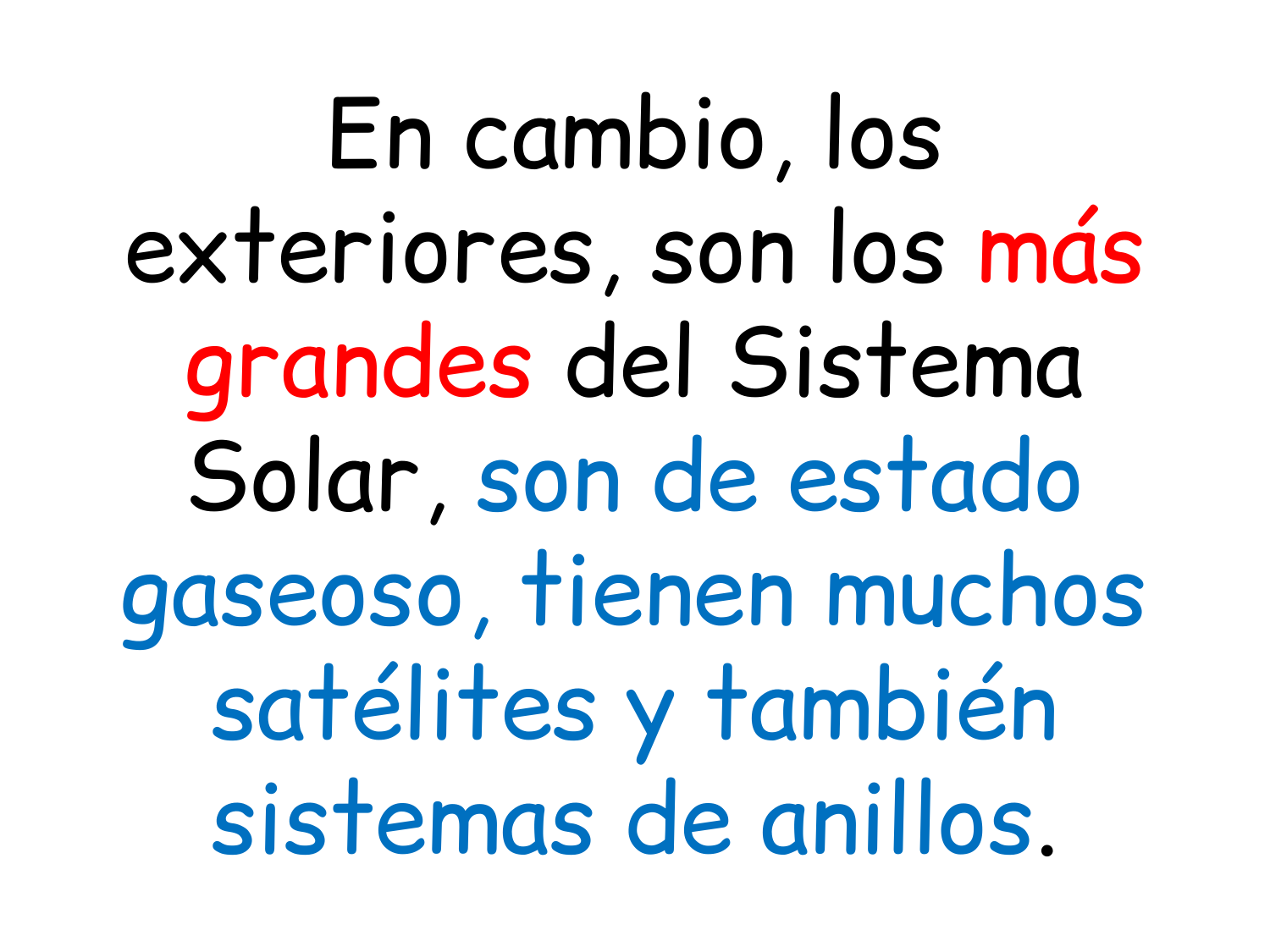

# En cambio, los exteriores, son los más grandes del Sistema Solar, son de estado gaseoso, tienen muchos satélites y también sistemas de anillos.